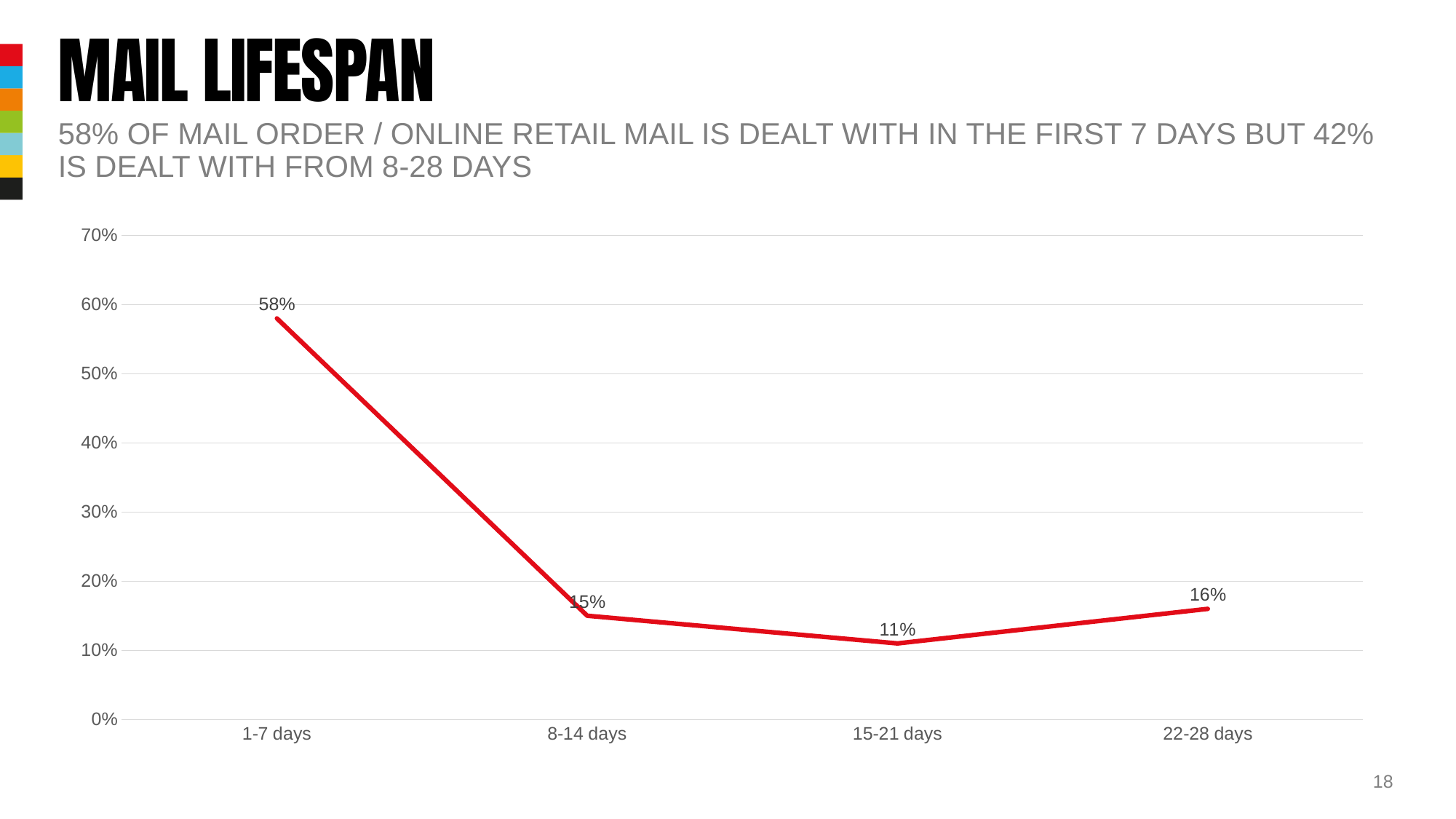

# Mail lifespan
58% of mail order / online retail mail is dealt with in the first 7 days but 42% is dealt with from 8-28 days

### Chart

| Category | Series 1 |
|---|---|
| 1-7 days | 0.58 |
| 8-14 days | 0.15 |
| 15-21 days | 0.11 |
| 22-28 days | 0.16 |
18